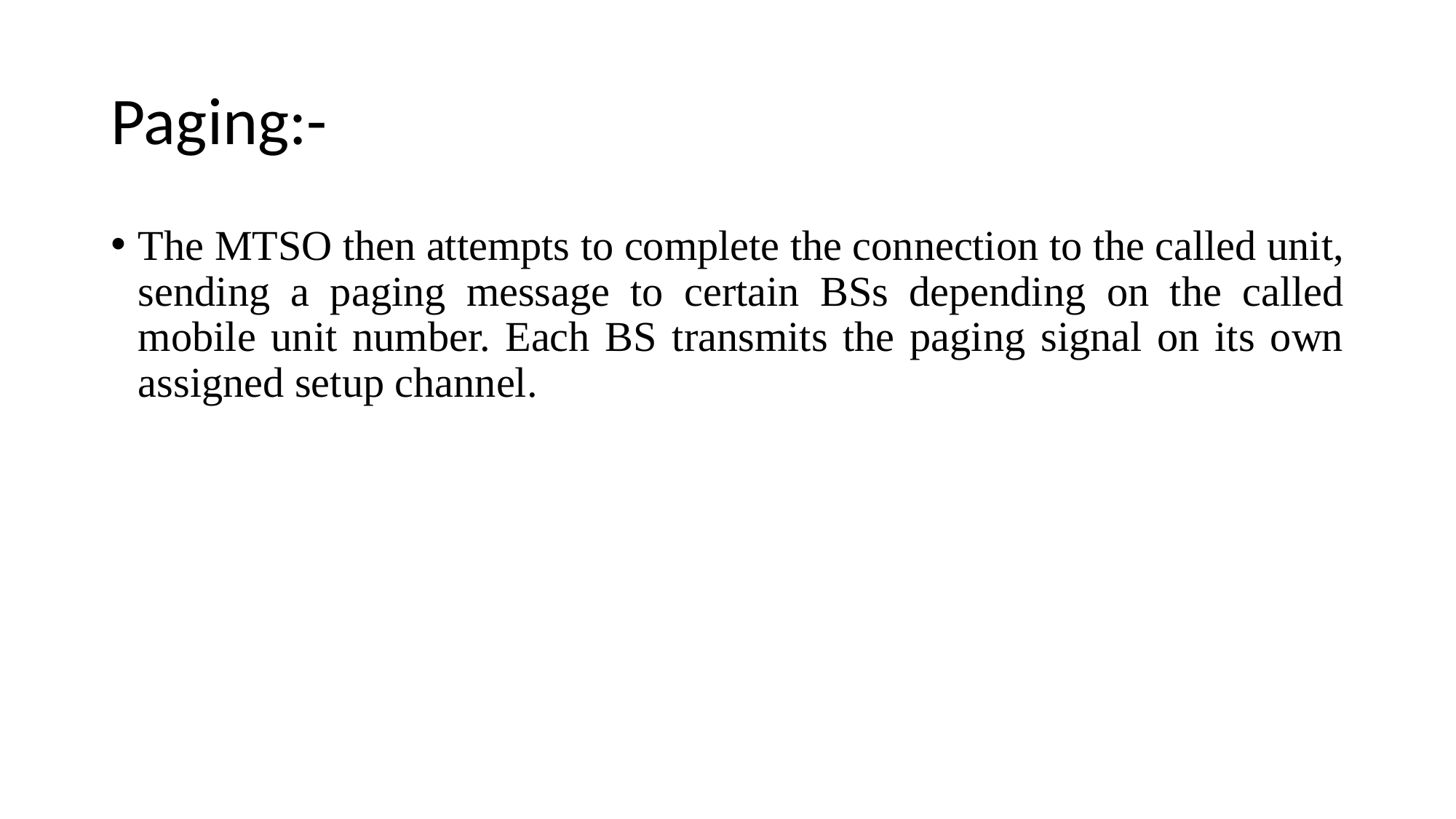

# Paging:-
The MTSO then attempts to complete the connection to the called unit, sending a paging message to certain BSs depending on the called mobile unit number. Each BS transmits the paging signal on its own assigned setup channel.